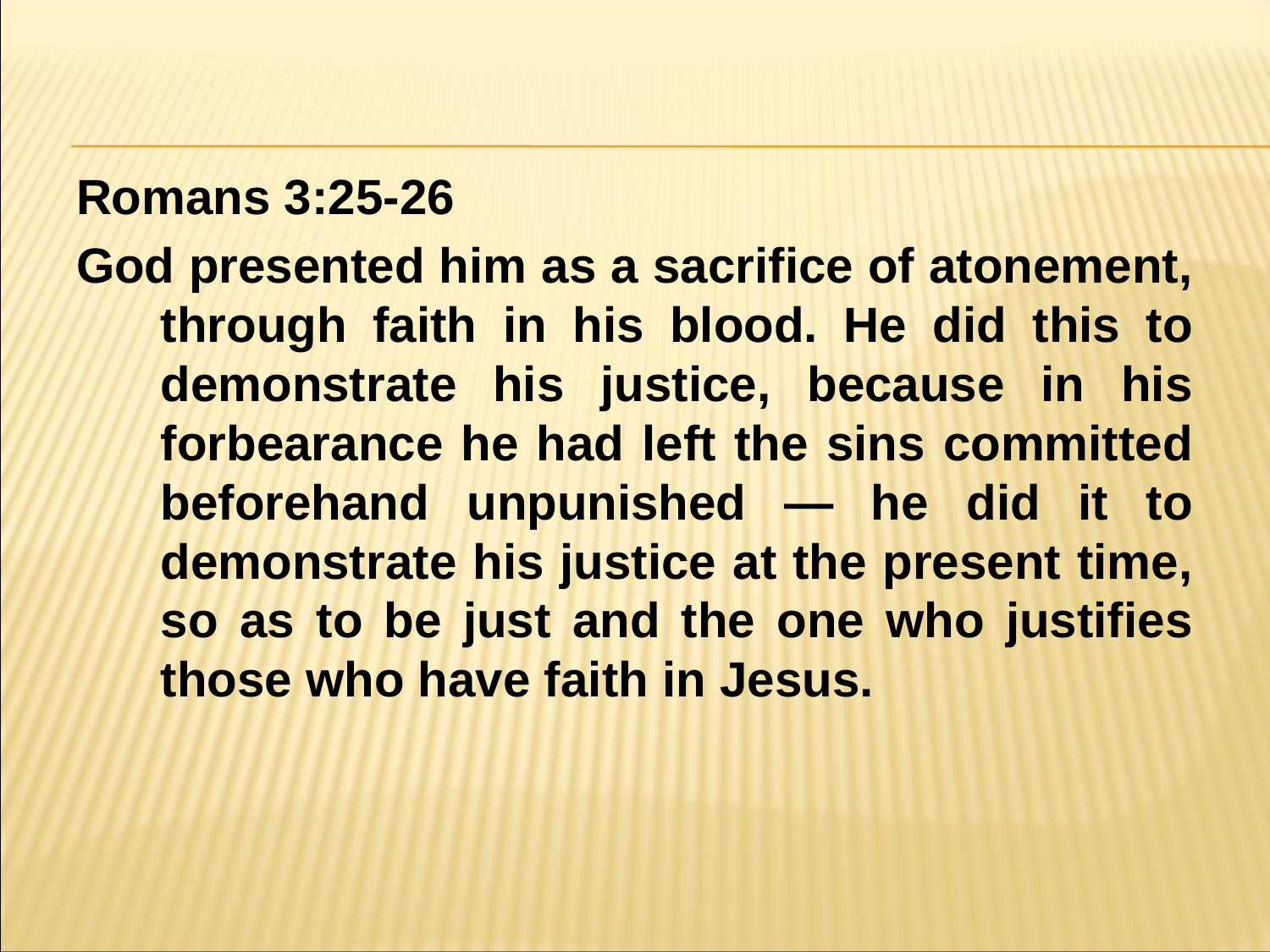

#
Romans 3:25-26
God presented him as a sacrifice of atonement, through faith in his blood. He did this to demonstrate his justice, because in his forbearance he had left the sins committed beforehand unpunished — he did it to demonstrate his justice at the present time, so as to be just and the one who justifies those who have faith in Jesus.